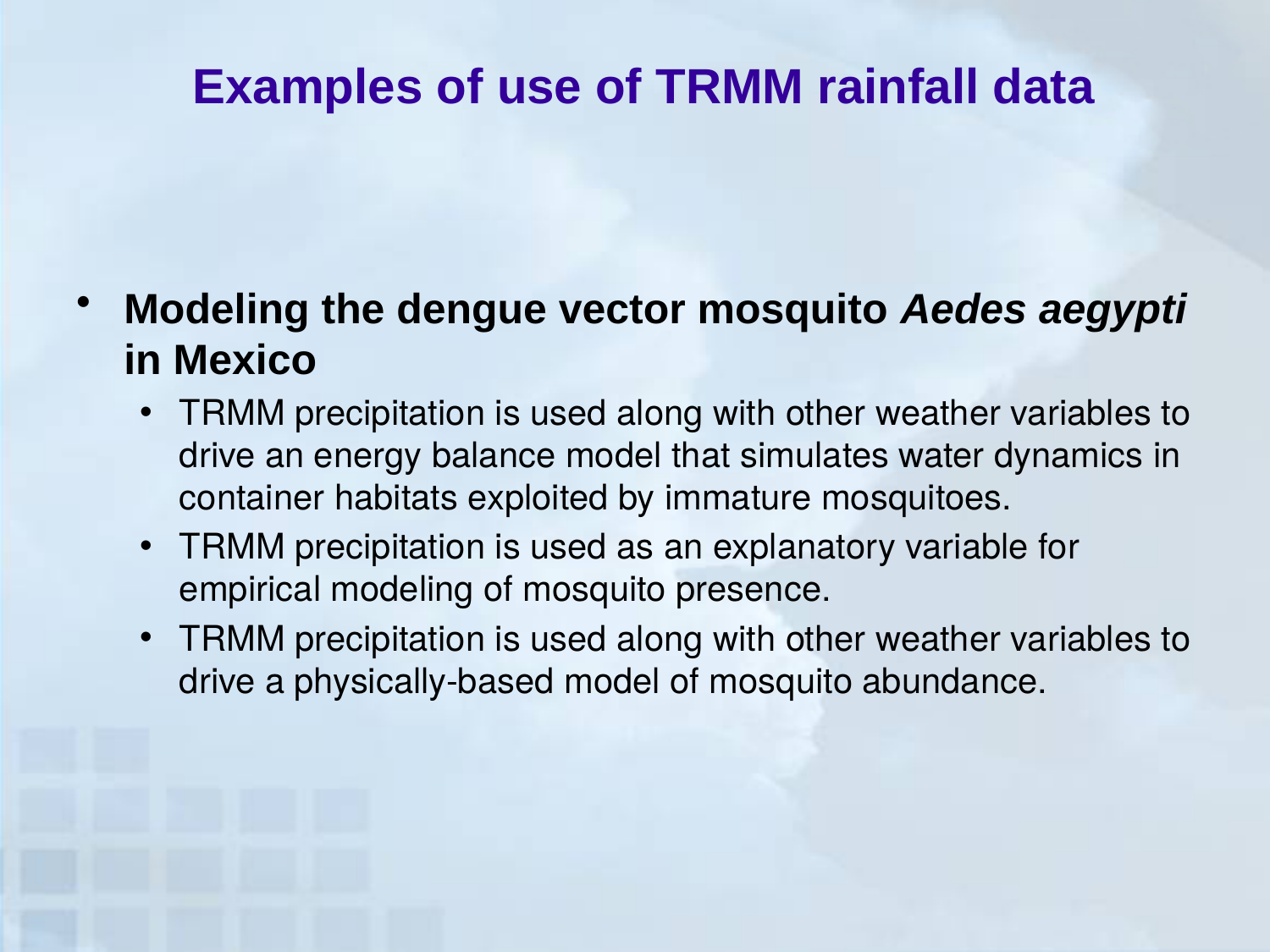

# Examples of use of TRMM rainfall data
Modeling the dengue vector mosquito Aedes aegypti in Mexico
TRMM precipitation is used along with other weather variables to drive an energy balance model that simulates water dynamics in container habitats exploited by immature mosquitoes.
TRMM precipitation is used as an explanatory variable for empirical modeling of mosquito presence.
TRMM precipitation is used along with other weather variables to drive a physically-based model of mosquito abundance.